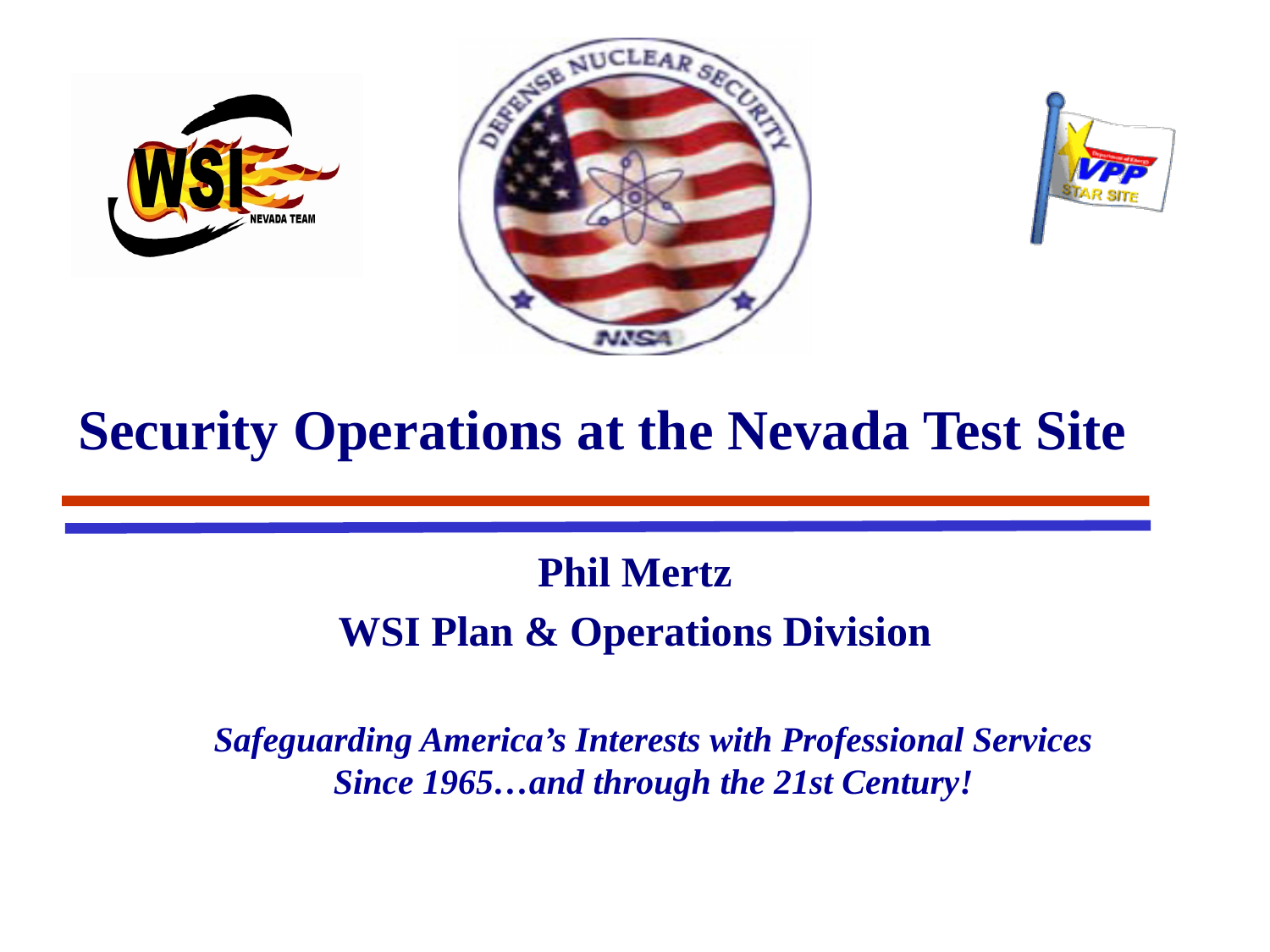

# Security Operations at the Nevada Test Site
Phil Mertz
WSI Plan & Operations Division